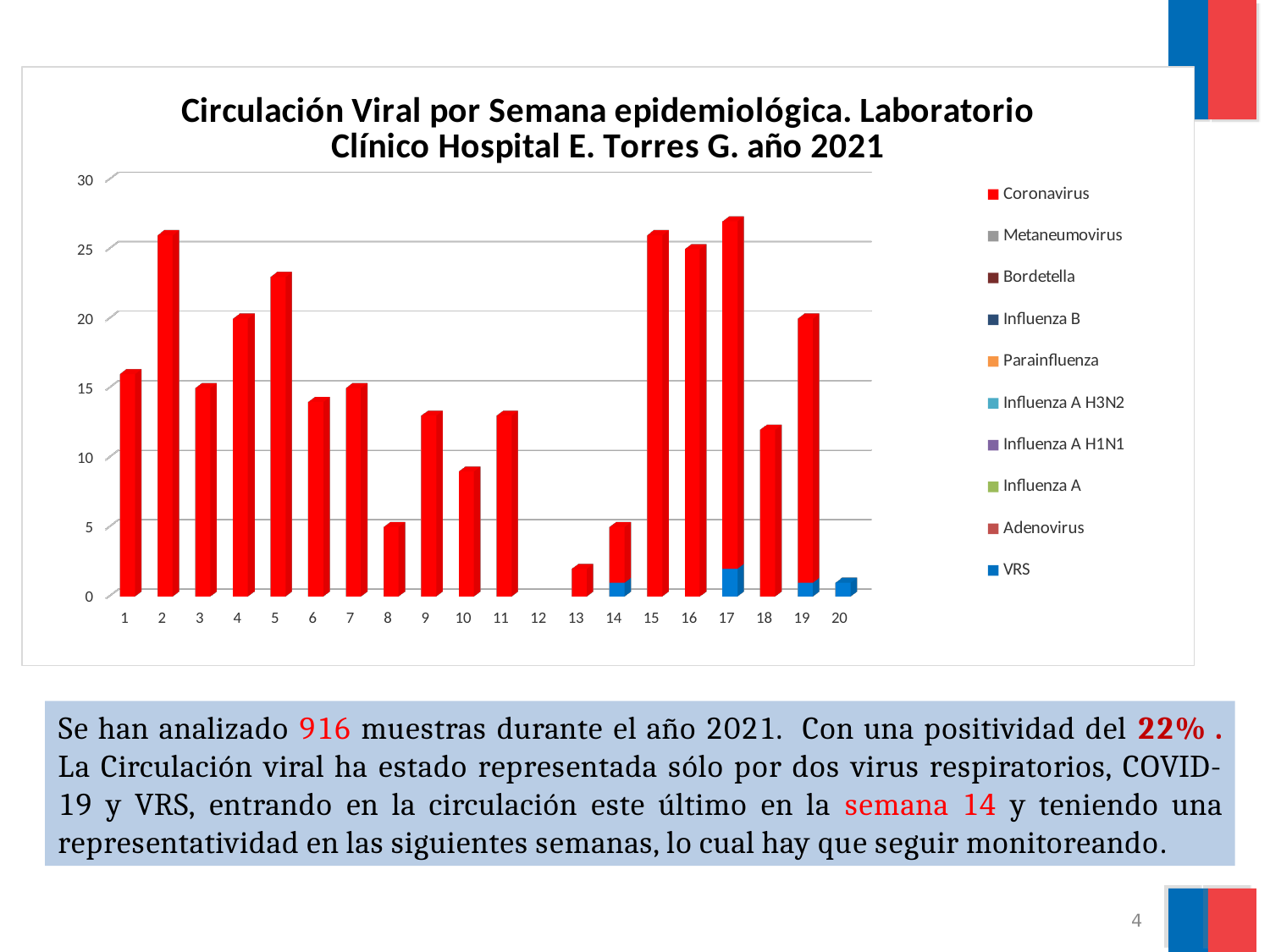

#

[unsupported chart]

Se han analizado 916 muestras durante el año 2021.  Con una positividad del 22% . La Circulación viral ha estado representada sólo por dos virus respiratorios, COVID-19 y VRS, entrando en la circulación este último en la semana 14 y teniendo una representatividad en las siguientes semanas, lo cual hay que seguir monitoreando.
4